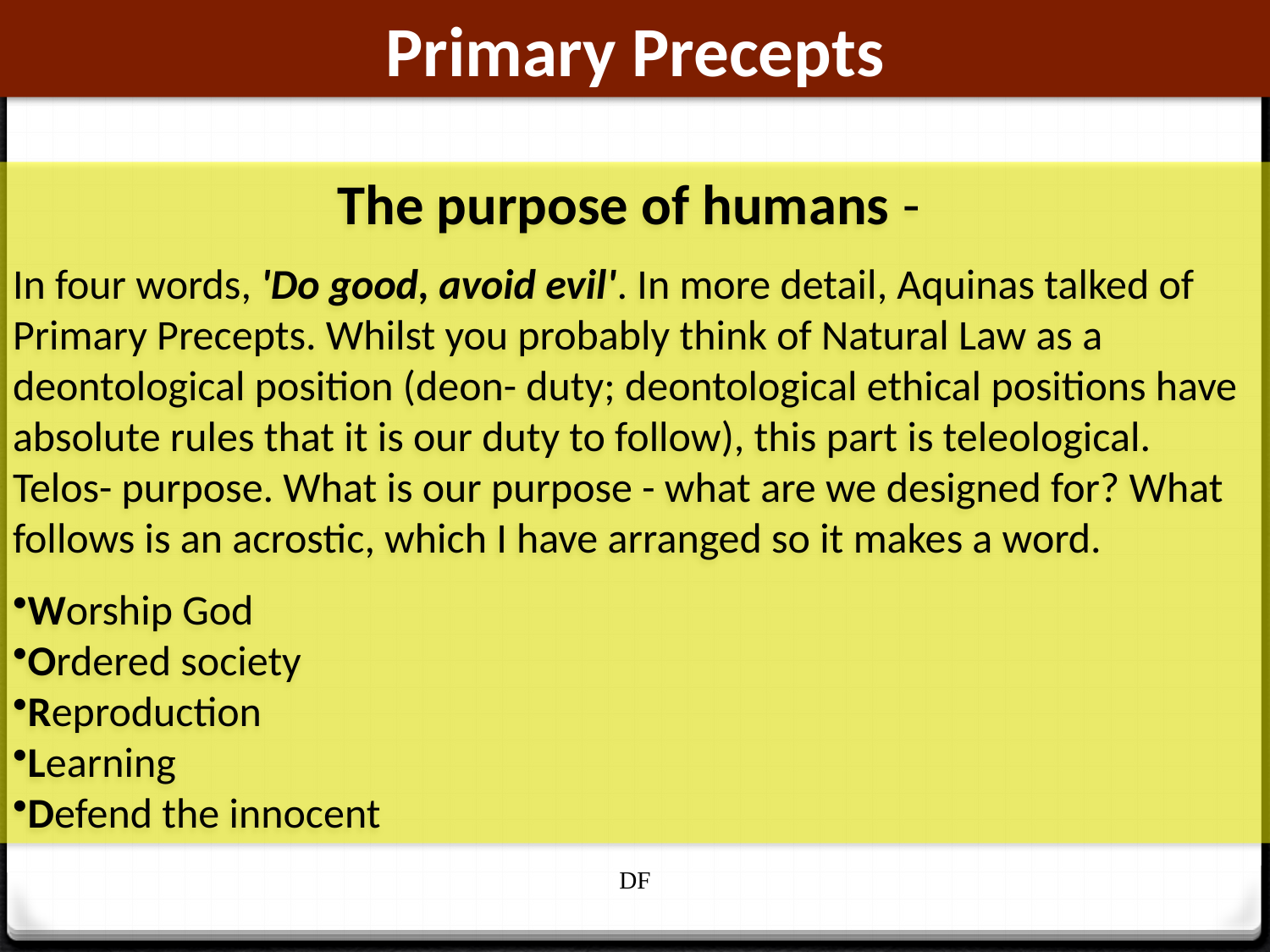

Primary Precepts
The purpose of humans -

In four words, 'Do good, avoid evil'. In more detail, Aquinas talked of Primary Precepts. Whilst you probably think of Natural Law as a deontological position (deon- duty; deontological ethical positions have absolute rules that it is our duty to follow), this part is teleological. Telos- purpose. What is our purpose - what are we designed for? What follows is an acrostic, which I have arranged so it makes a word.

Worship God
Ordered society
Reproduction
Learning
Defend the innocent
DF